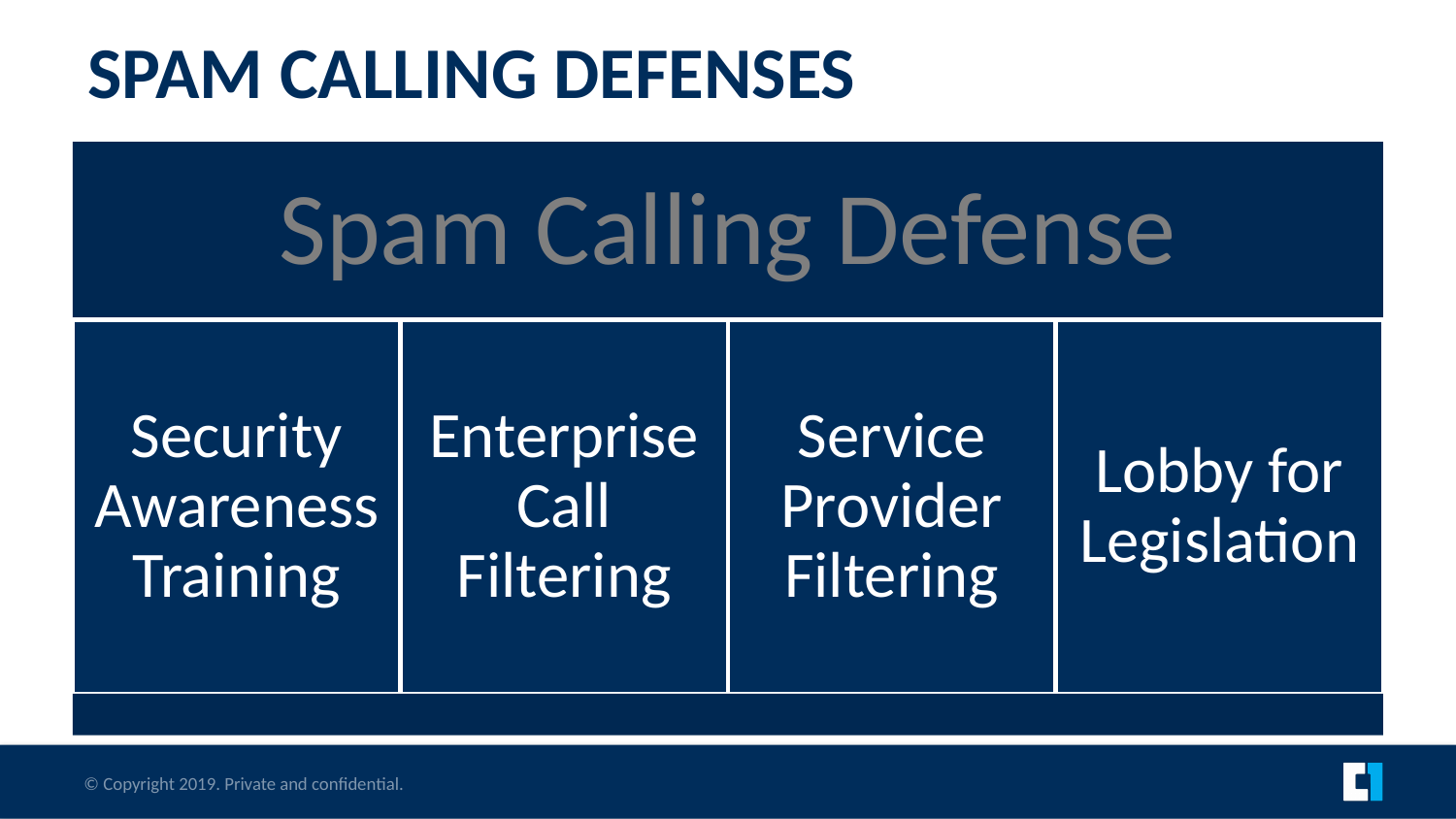

# SPAM Calling Defenses
Spam Calling Defense
Security Awareness Training
Enterprise Call Filtering
Service Provider Filtering
Lobby for Legislation